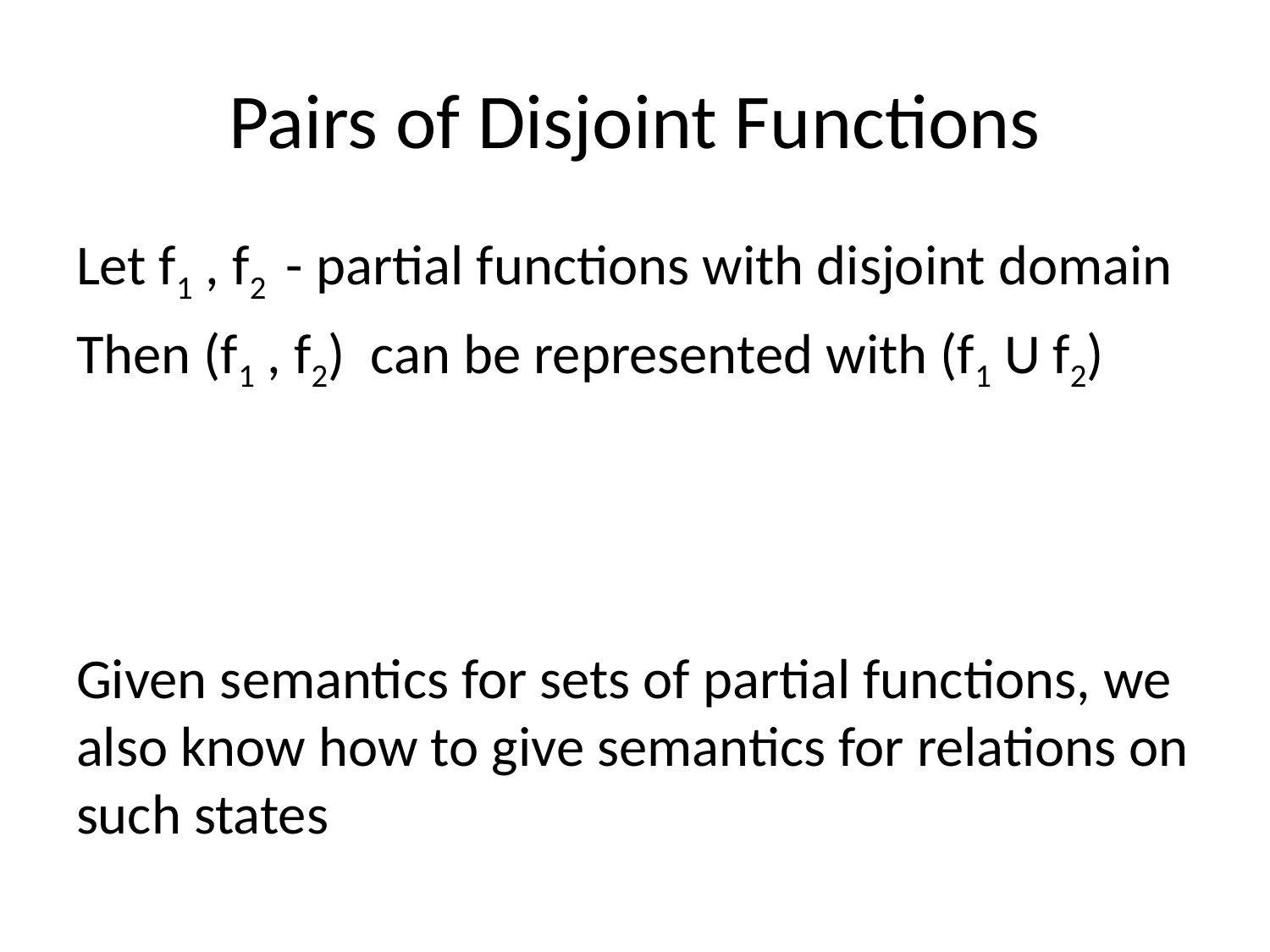

# Pairs of Disjoint Functions
Let f1 , f2  - partial functions with disjoint domain
Then (f1 , f2)  can be represented with (f1 U f2)

Given semantics for sets of partial functions, we also know how to give semantics for relations on such states